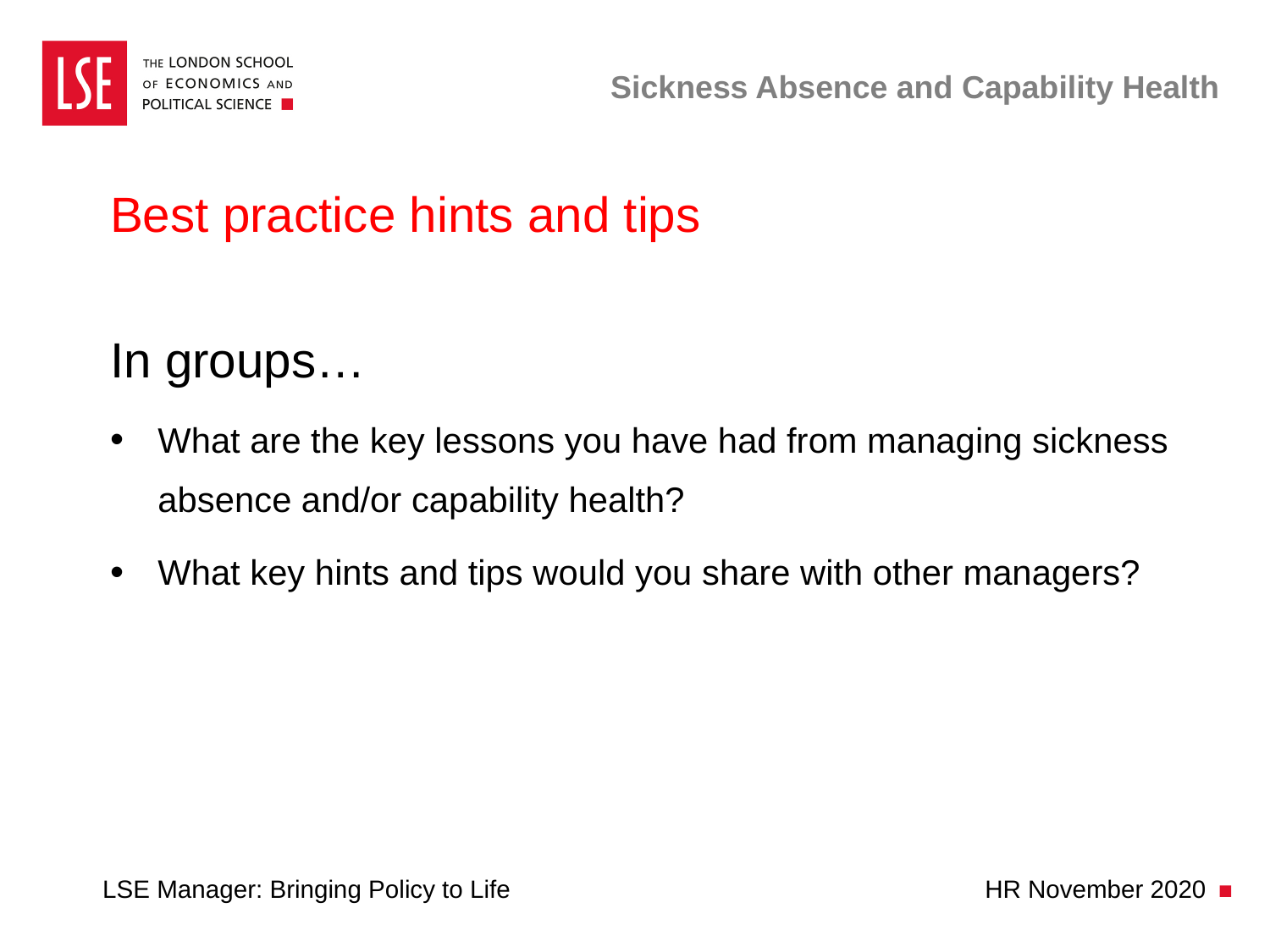

# Sickness Absence and Capability Health
Best practice hints and tips

In groups…
What are the key lessons you have had from managing sickness absence and/or capability health?
What key hints and tips would you share with other managers?

LSE Manager: Bringing Policy to Life                                                                    HR November 2020